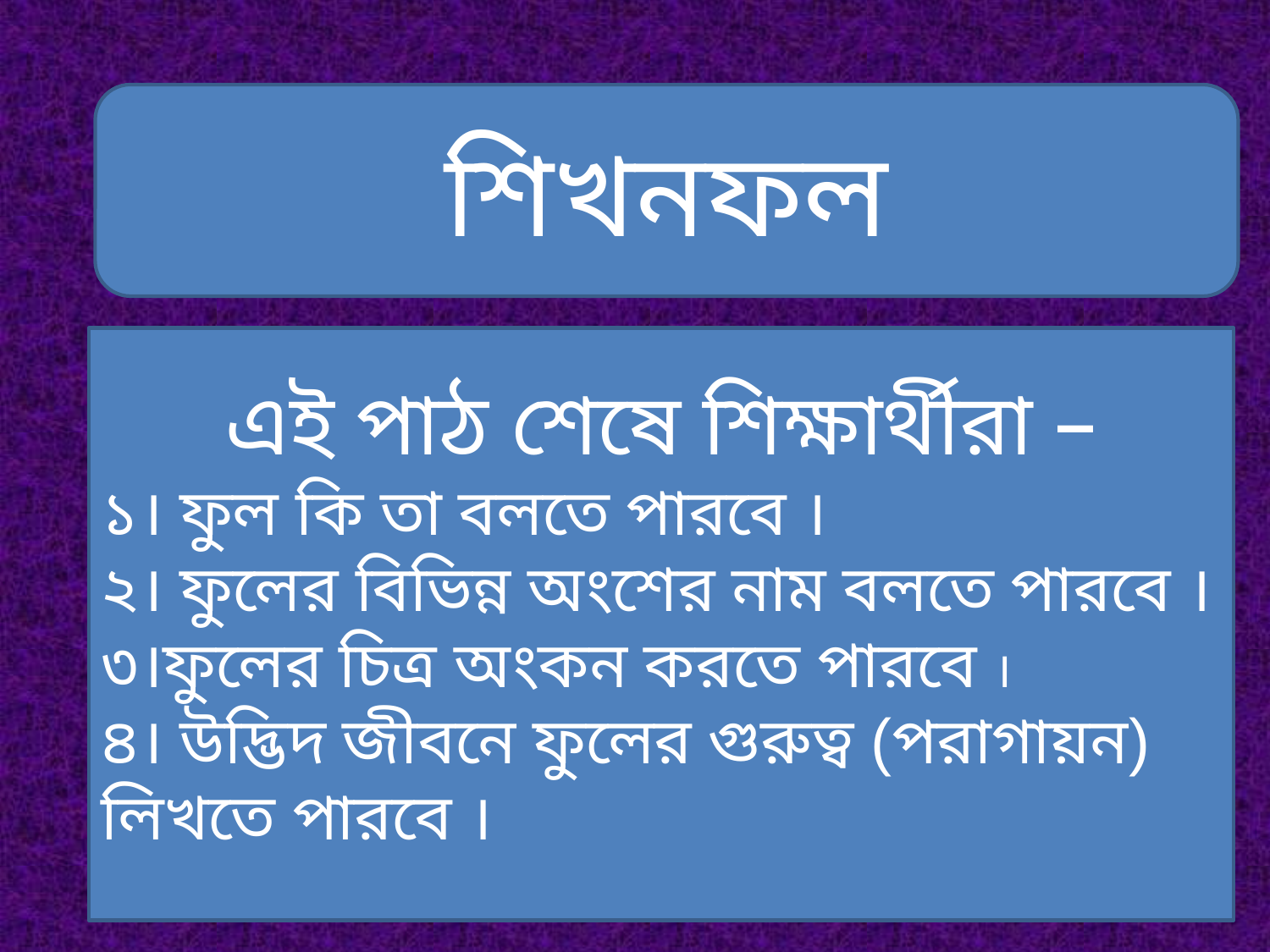

শিখনফল

এই পাঠ শেষে শিক্ষার্থীরা –
১। ফুল কি তা বলতে পারবে ।
২। ফুলের বিভিন্ন অংশের নাম বলতে পারবে ।
৩।ফুলের চিত্র অংকন করতে পারবে ।
৪। উদ্ভিদ জীবনে ফুলের গুরুত্ব (পরাগায়ন) লিখতে পারবে ।